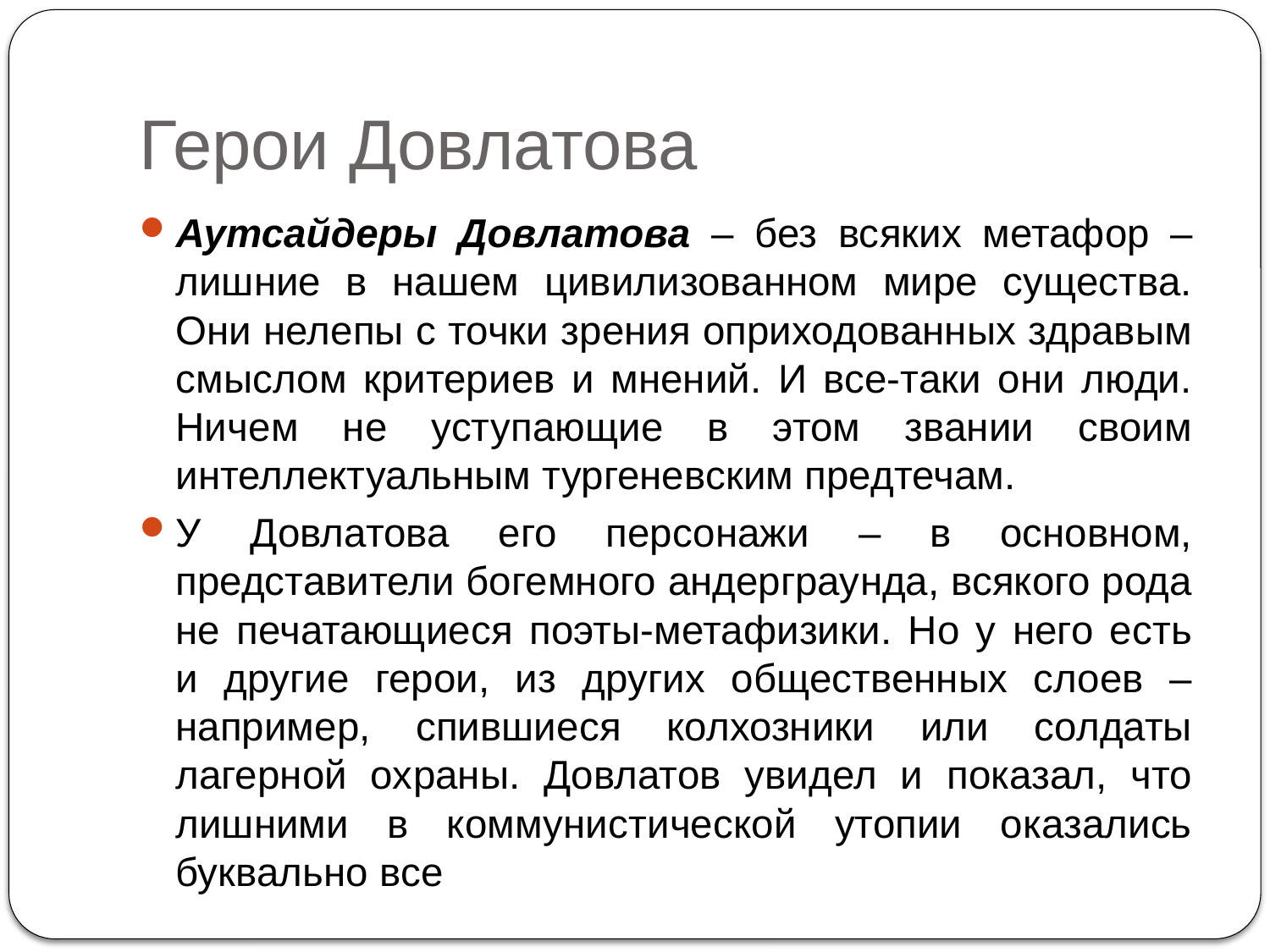

# Герои Довлатова
Аутсайдеры Довлатова – без всяких метафор – лишние в нашем цивилизованном мире существа. Они нелепы с точки зрения оприходованных здравым смыслом критериев и мнений. И все-таки они люди. Ничем не уступающие в этом звании своим интеллектуальным тургеневским предтечам.
У Довлатова его персонажи – в основном, представители богемного андерграунда, всякого рода не печатающиеся поэты-метафизики. Но у него есть и другие герои, из других общественных слоев – например, спившиеся колхозники или солдаты лагерной охраны. Довлатов увидел и показал, что лишними в коммунистической утопии оказались буквально все